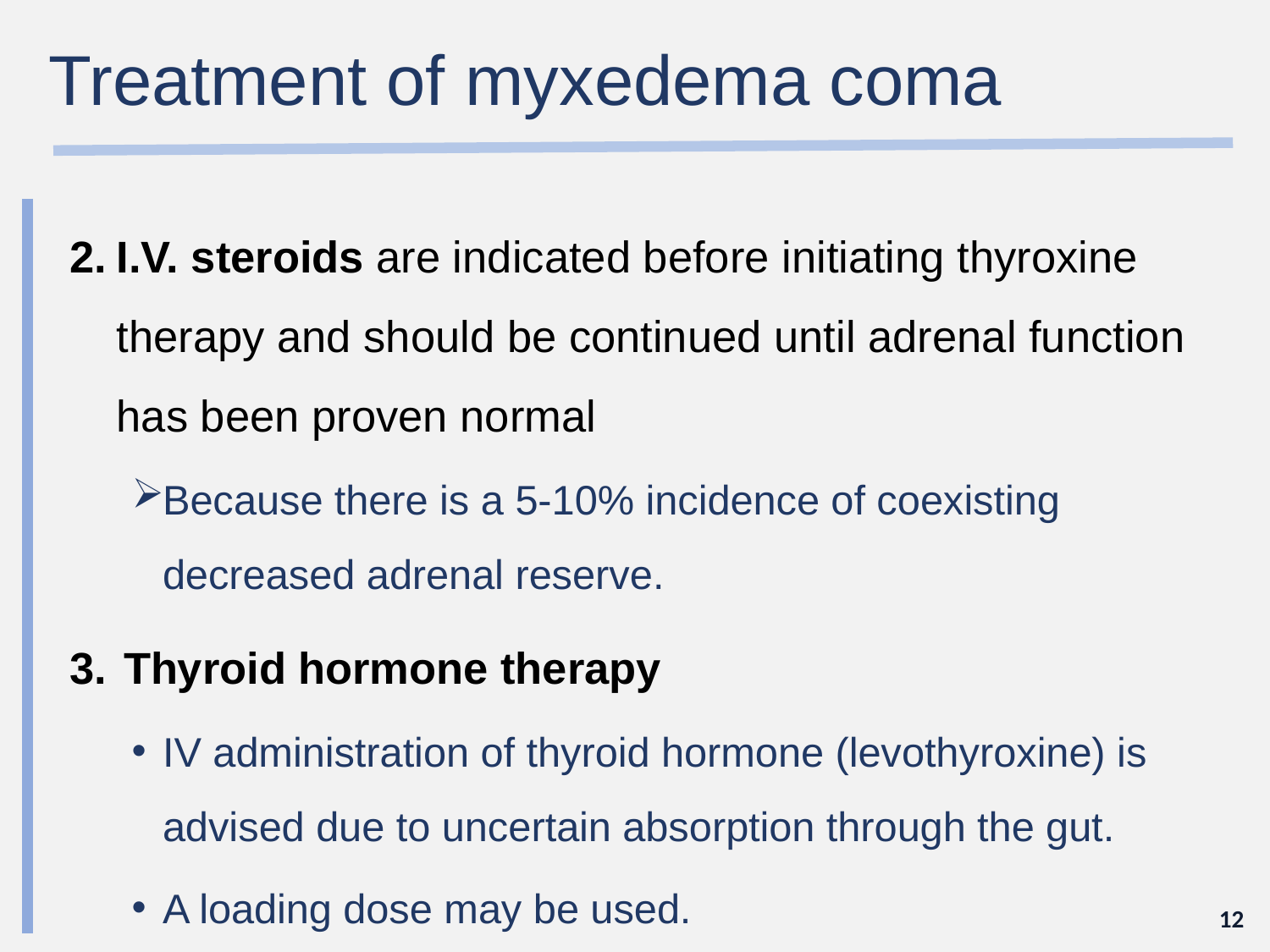

# Treatment of myxedema coma
I.V. steroids are indicated before initiating thyroxine therapy and should be continued until adrenal function has been proven normal
Because there is a 5-10% incidence of coexisting decreased adrenal reserve.
Thyroid hormone therapy
IV administration of thyroid hormone (levothyroxine) is advised due to uncertain absorption through the gut.
A loading dose may be used.

12